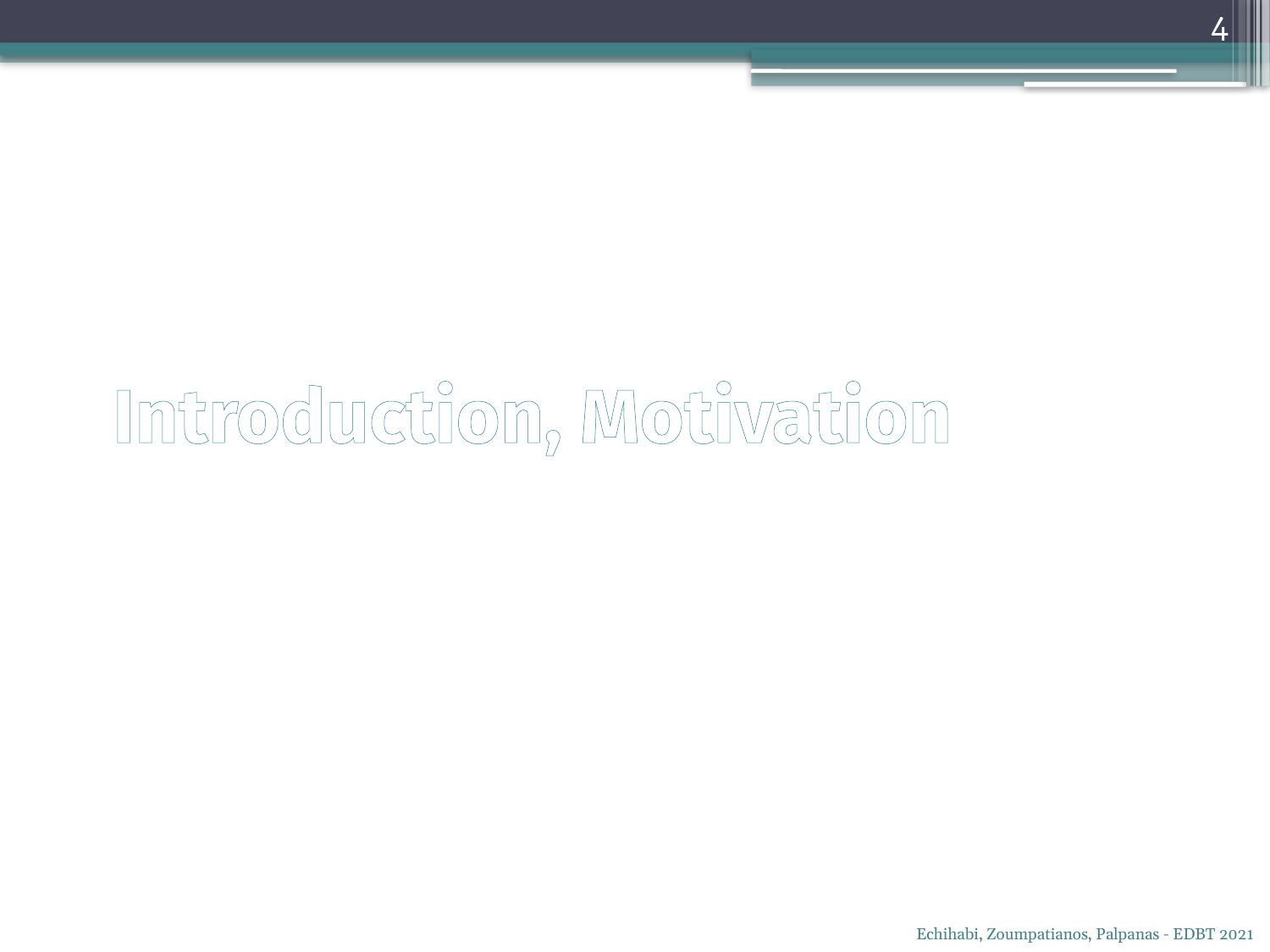

4
# Introduction, Motivation

Echihabi, Zoumpatianos, Palpanas - EDBT 2021